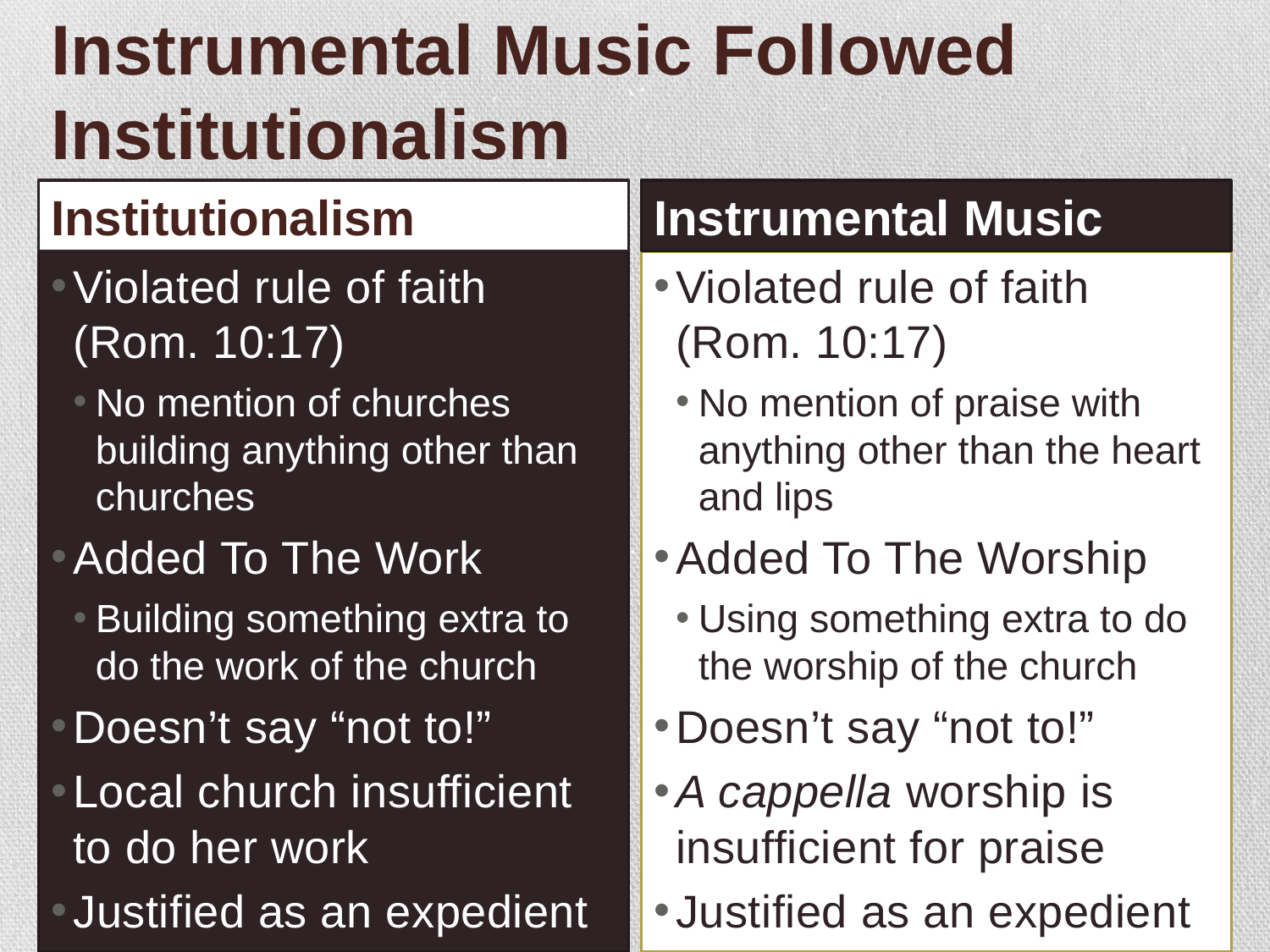

# Instrumental Music Followed Institutionalism
Institutionalism
Instrumental Music
Violated rule of faith (Rom. 10:17)
No mention of churches building anything other than churches
Added To The Work
Building something extra to do the work of the church
Doesn’t say “not to!”
Local church insufficient to do her work
Justified as an expedient
Violated rule of faith (Rom. 10:17)
No mention of praise with anything other than the heart and lips
Added To The Worship
Using something extra to do the worship of the church
Doesn’t say “not to!”
A cappella worship is insufficient for praise
Justified as an expedient